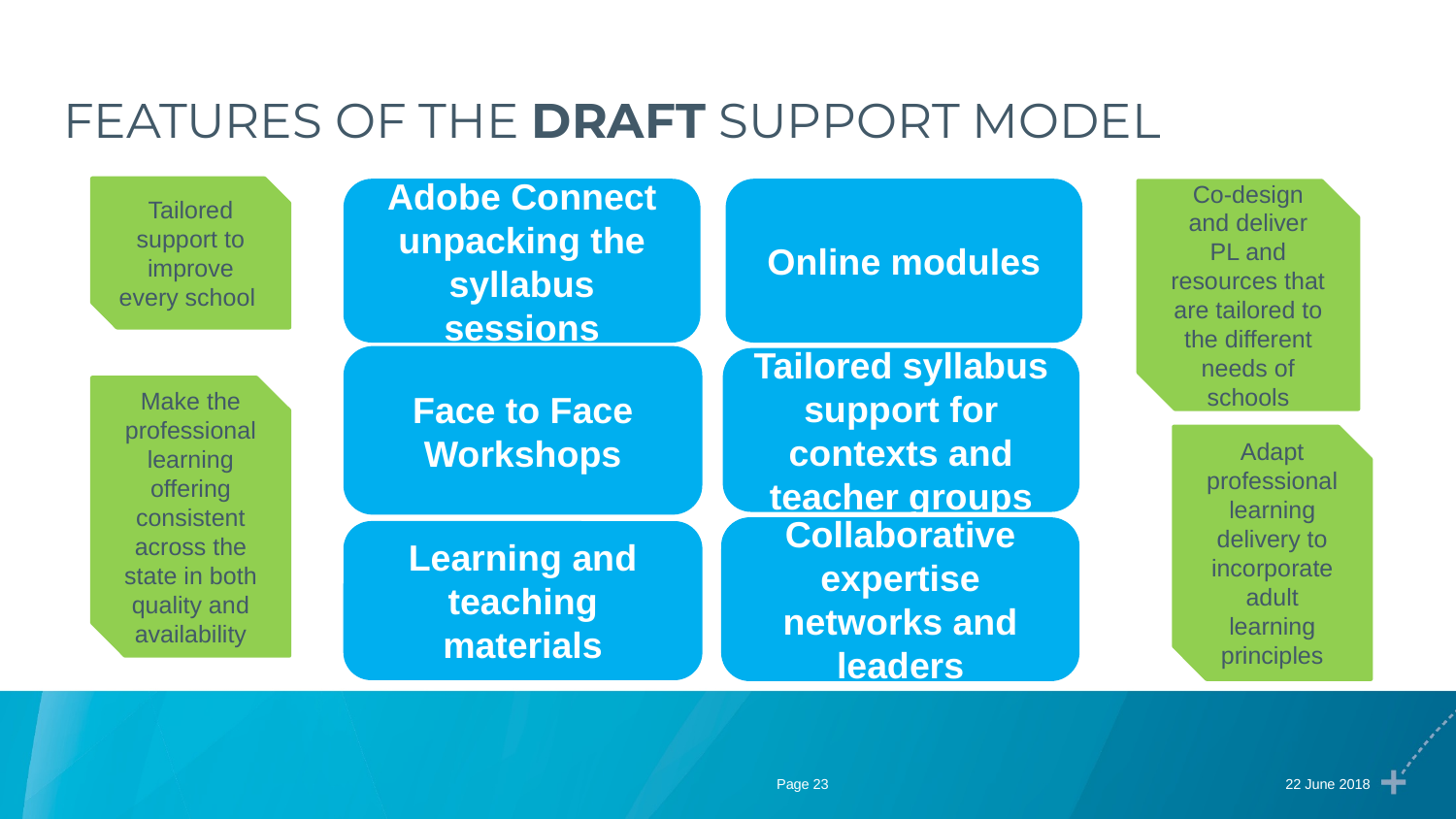

# Features of the draft support model
Tailored
support to
improve
every school
Adobe Connect unpacking the syllabus sessions
Online modules
Co-design and deliver PL and resources that are tailored to the different needs of schools
Face to Face Workshops
Tailored syllabus support for contexts and teacher groups
Make the professional learning offering consistent across the state in both quality and availability
Adapt professional learning delivery to incorporate adult learning principles
Collaborative expertise networks and leaders
Learning and teaching materials

Page 23
22 June 2018